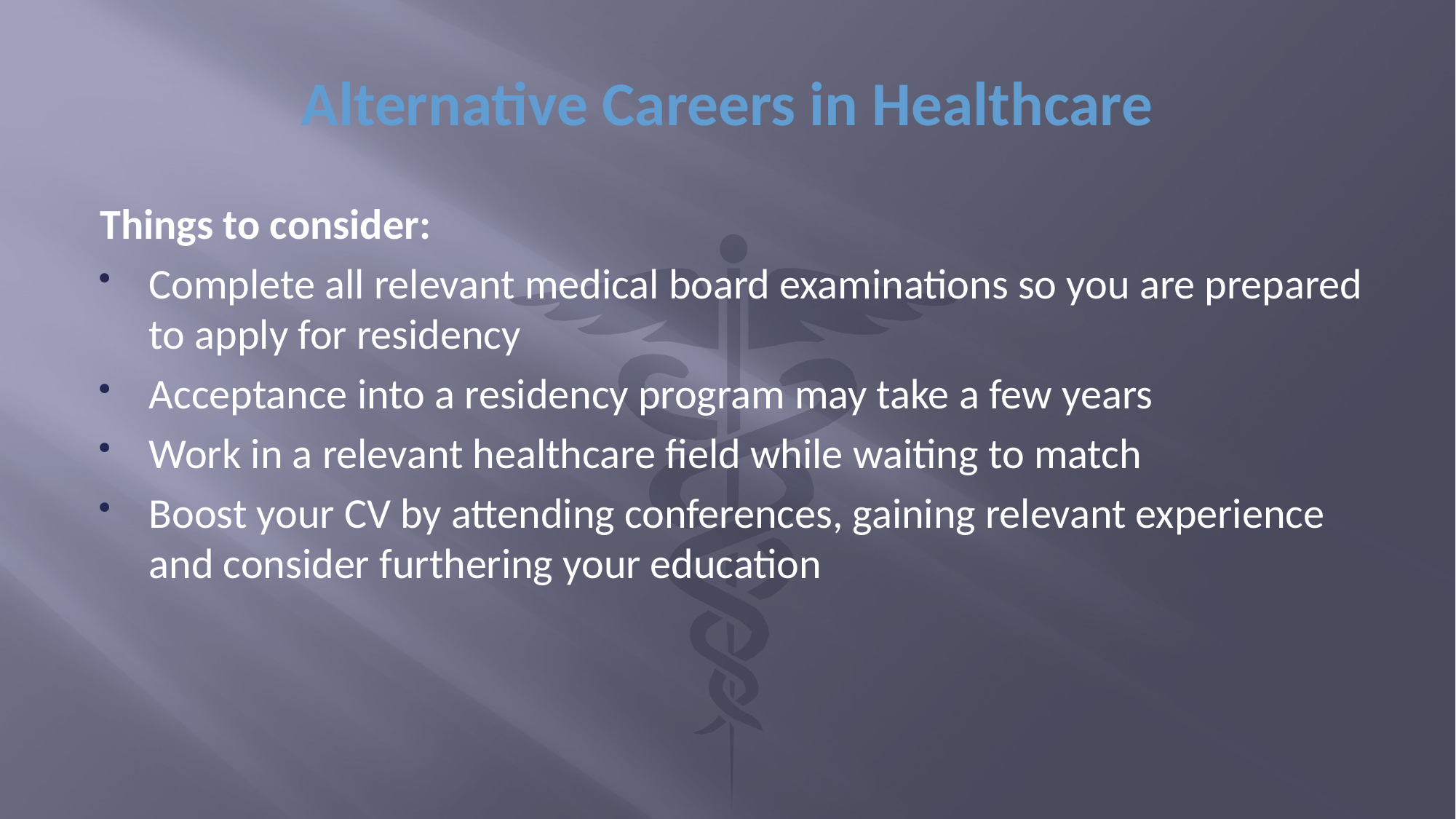

# Alternative Careers in Healthcare
Things to consider:
Complete all relevant medical board examinations so you are prepared to apply for residency
Acceptance into a residency program may take a few years
Work in a relevant healthcare field while waiting to match
Boost your CV by attending conferences, gaining relevant experience and consider furthering your education